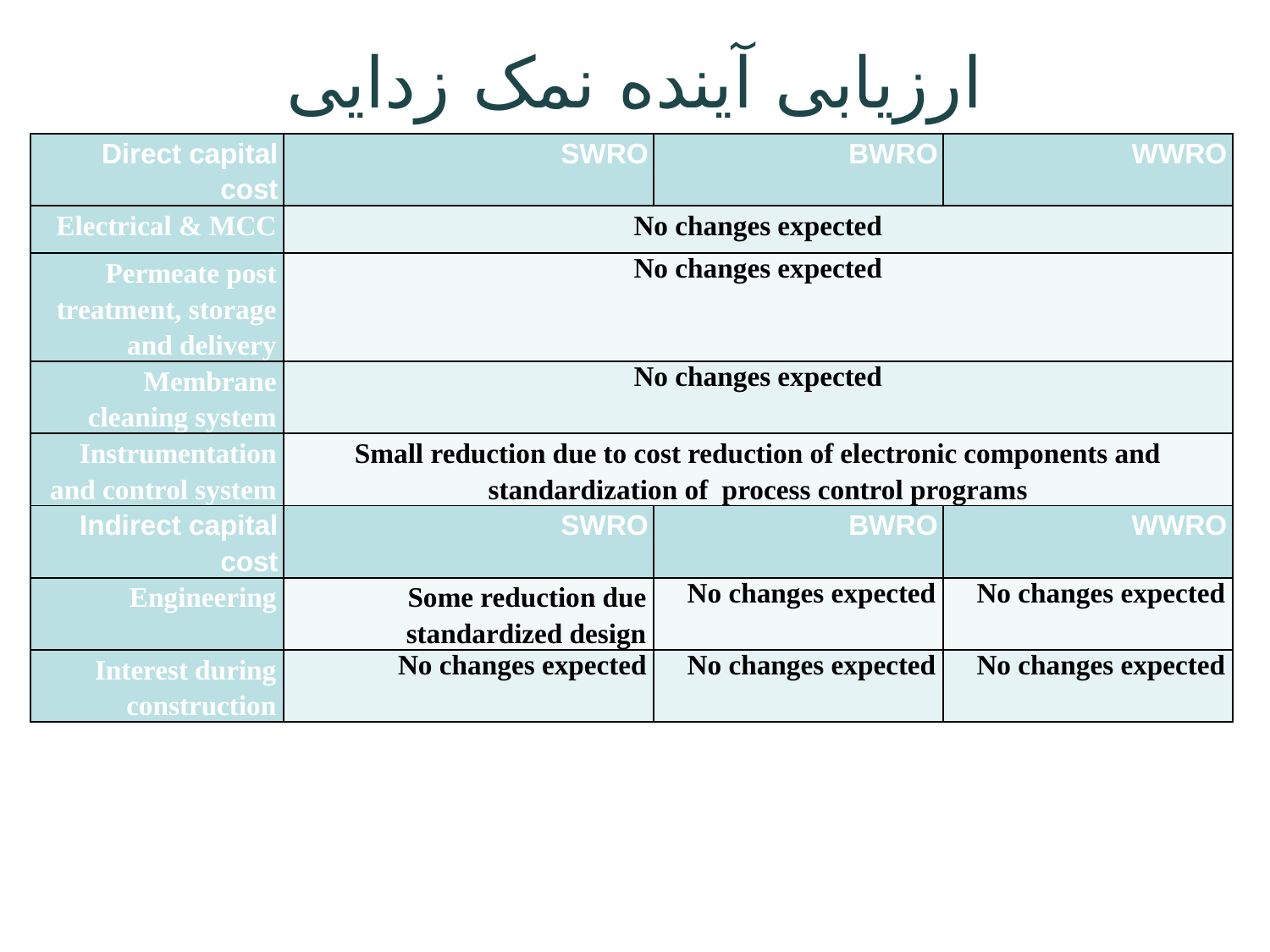

ارزیابی آینده نمک زدایی
| Direct capital cost | SWRO | BWRO | WWRO |
| --- | --- | --- | --- |
| Electrical & MCC | No changes expected |  |  |
| Permeate post treatment, storage and delivery | No changes expected |  |  |
| Membrane cleaning system | No changes expected |  |  |
| Instrumentation and control system | Small reduction due to cost reduction of electronic components and standardization of process control programs |  |  |
| Indirect capital cost | SWRO | BWRO | WWRO |
| Engineering | Some reduction due standardized design | No changes expected | No changes expected |
| Interest during construction | No changes expected | No changes expected | No changes expected |